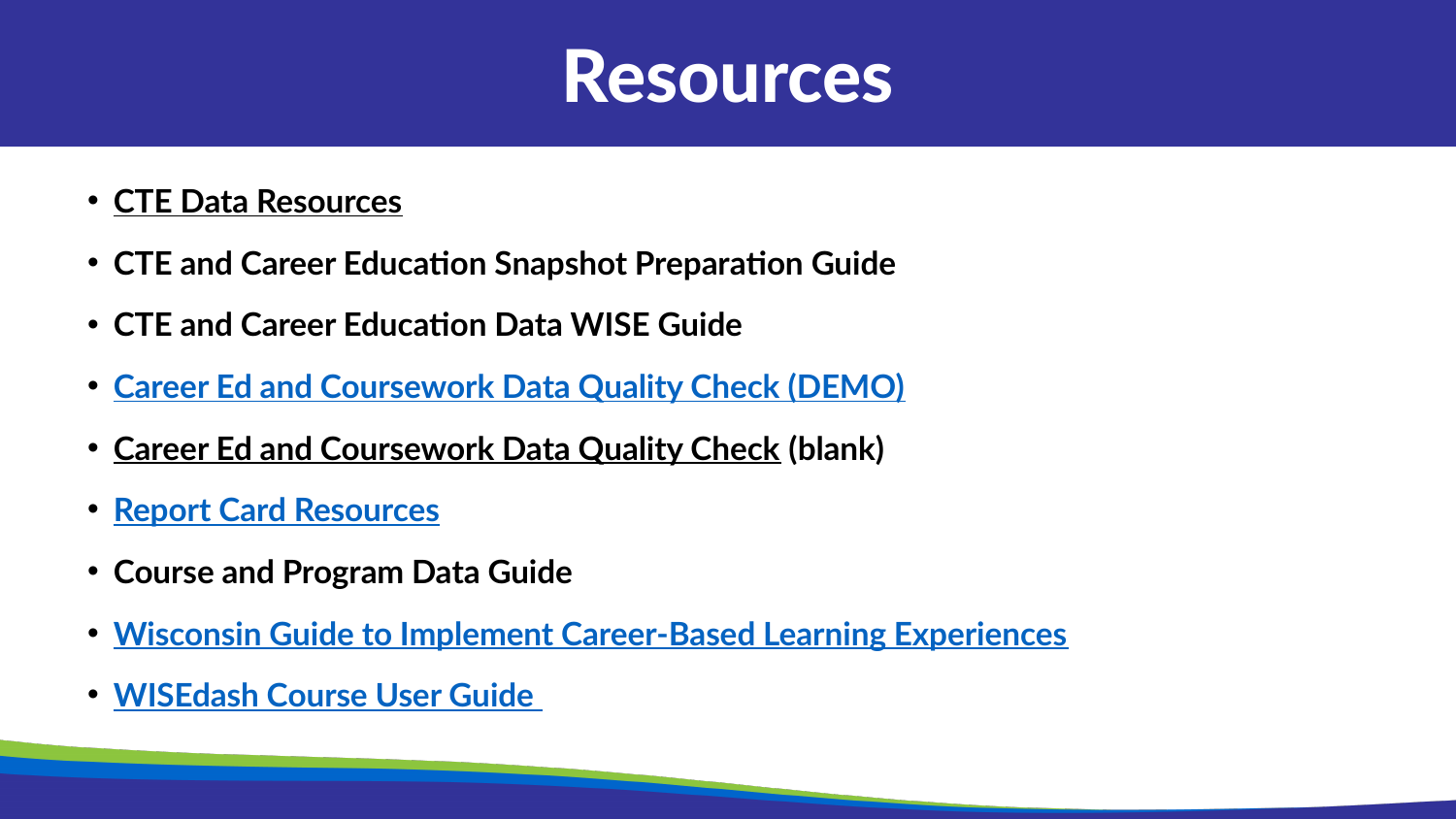

Resources
CTE Data Resources
CTE and Career Education Snapshot Preparation Guide
CTE and Career Education Data WISE Guide
Career Ed and Coursework Data Quality Check (DEMO)
Career Ed and Coursework Data Quality Check (blank)
Report Card Resources
Course and Program Data Guide
Wisconsin Guide to Implement Career-Based Learning Experiences
WISEdash Course User Guide